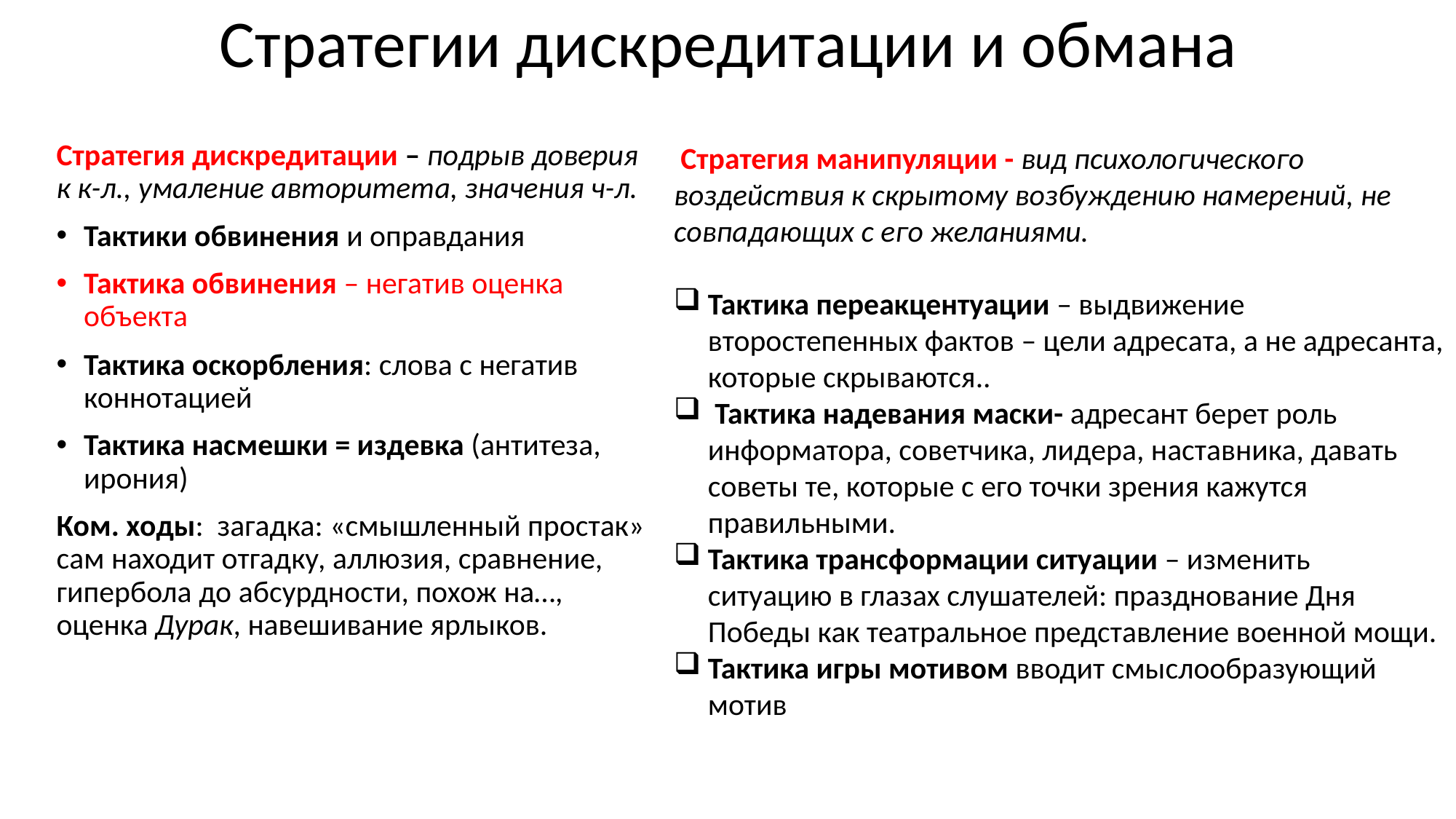

# Стратегии дискредитации и обмана
Стратегия дискредитации – подрыв доверия к к-л., умаление авторитета, значения ч-л.
Тактики обвинения и оправдания
Тактика обвинения – негатив оценка объекта
Тактика оскорбления: слова с негатив коннотацией
Тактика насмешки = издевка (антитеза, ирония)
Ком. ходы:  загадка: «смышленный простак» сам находит отгадку, аллюзия, сравнение,  гипербола до абсурдности, похож на…, оценка Дурак, навешивание ярлыков.
 Стратегия манипуляции - вид психологического воздействия к скрытому возбуждению намерений, не совпадающих с его желаниями.

Тактика переакцентуации – выдвижение второстепенных фактов – цели адресата, а не адресанта, которые скрываются..
 Тактика надевания маски- адресант берет роль информатора, советчика, лидера, наставника, давать советы те, которые с его точки зрения кажутся правильными.
Тактика трансформации ситуации – изменить  ситуацию в глазах слушателей: празднование Дня Победы как театральное представление военной мощи.
Тактика игры мотивом вводит смыслообразующий мотив